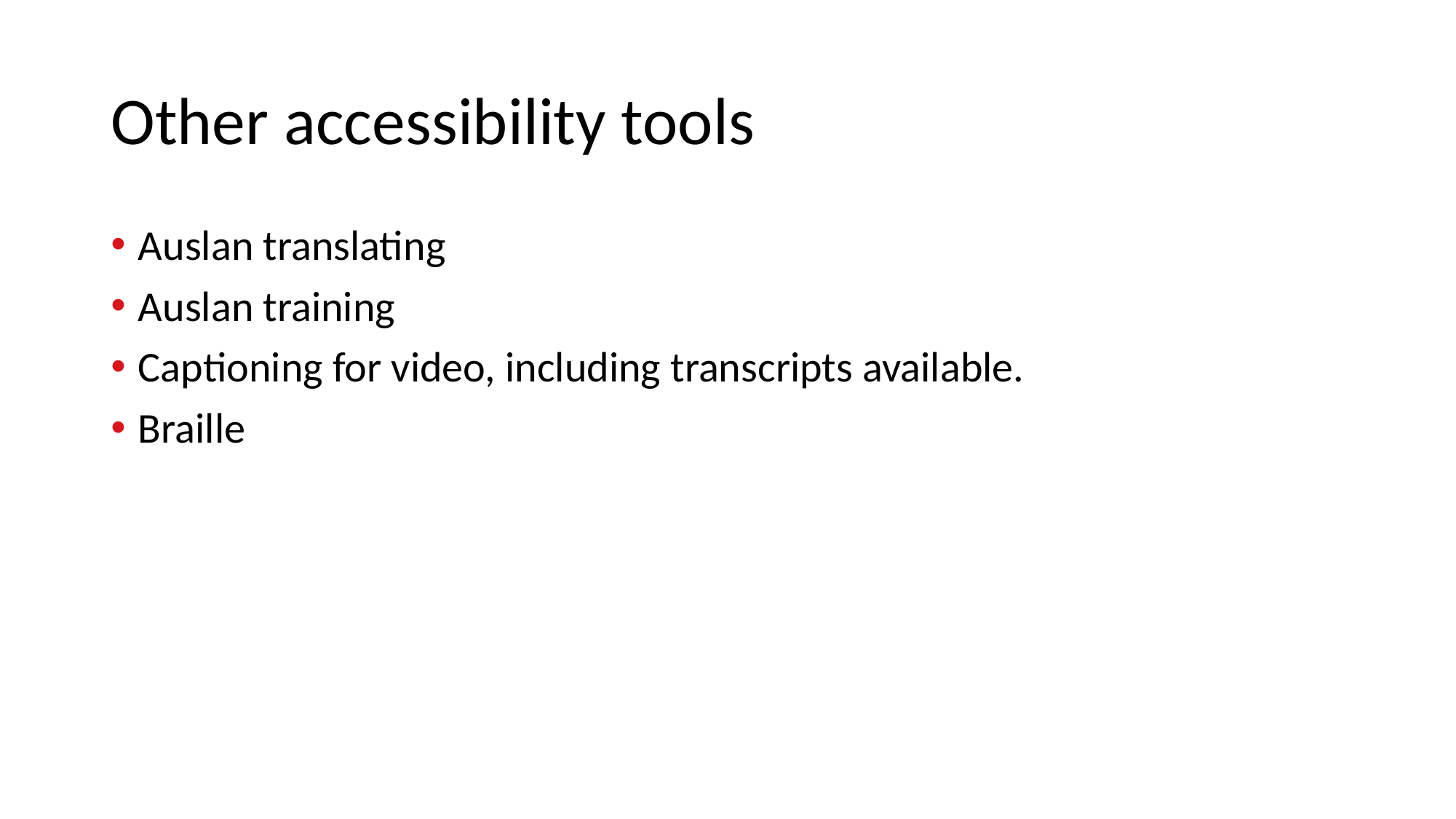

# Other accessibility tools
Auslan translating
Auslan training
Captioning for video, including transcripts available.
Braille